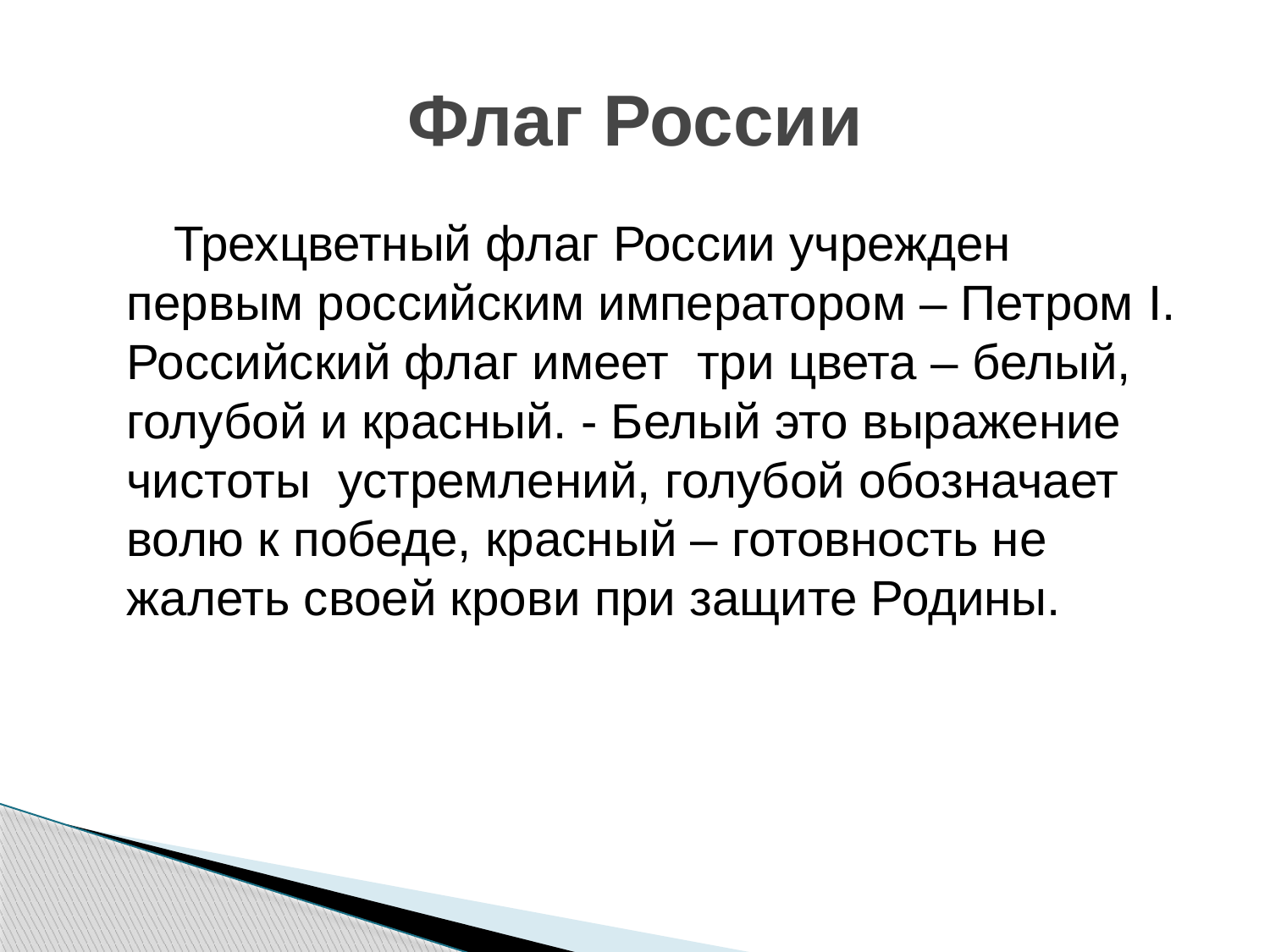

# Флаг России
      Трехцветный флаг России учрежден первым российским императором – Петром I.  Российский флаг имеет  три цвета – белый, голубой и красный. - Белый это выражение чистоты  устремлений, голубой обозначает волю к победе, красный – готовность не жалеть своей крови при защите Родины.